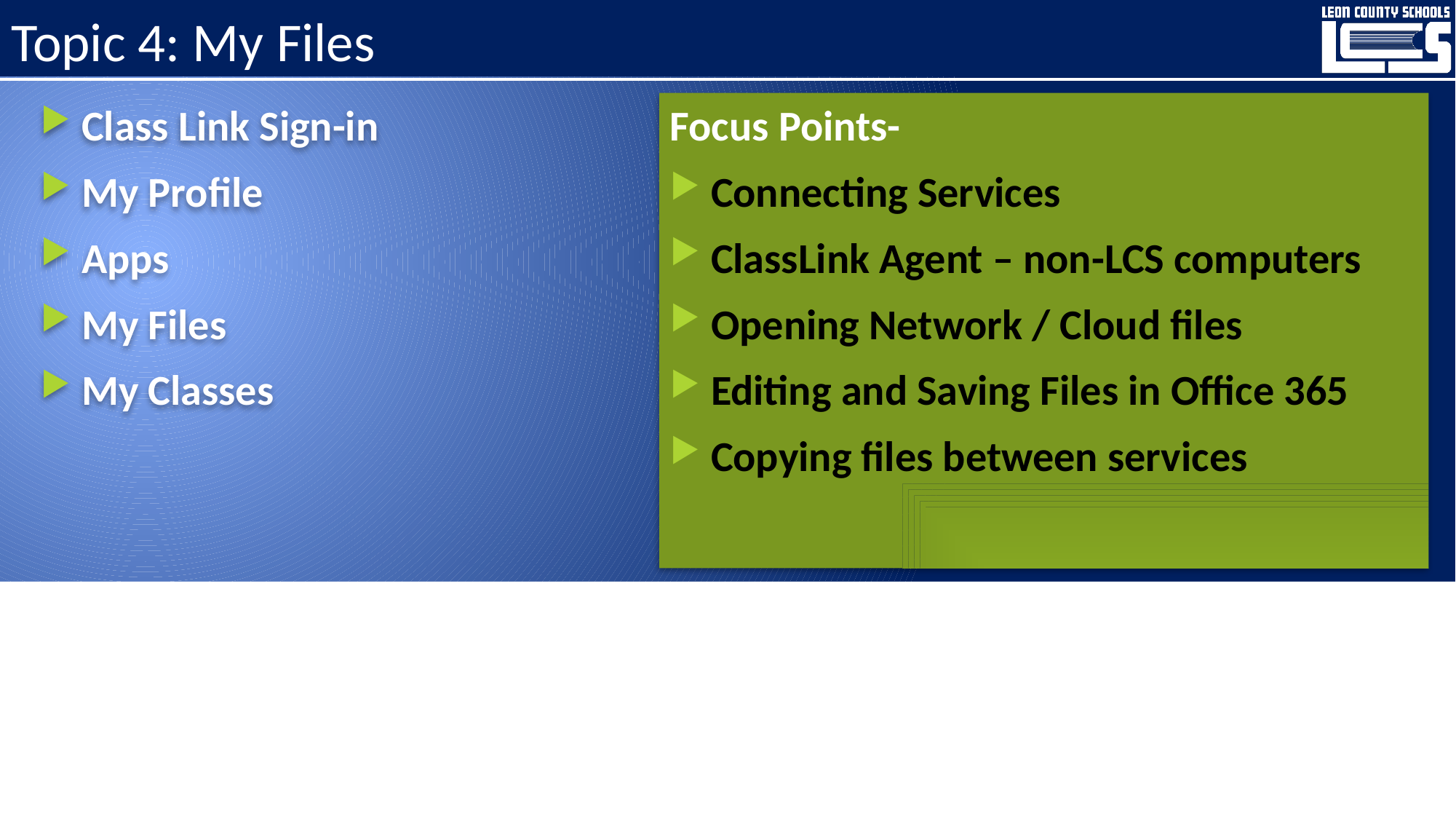

# Topic 4: My Files
Class Link Sign-in
My Profile
Apps
My Files
My Classes
Focus Points-
Connecting Services
ClassLink Agent – non-LCS computers
Opening Network / Cloud files
Editing and Saving Files in Office 365
Copying files between services